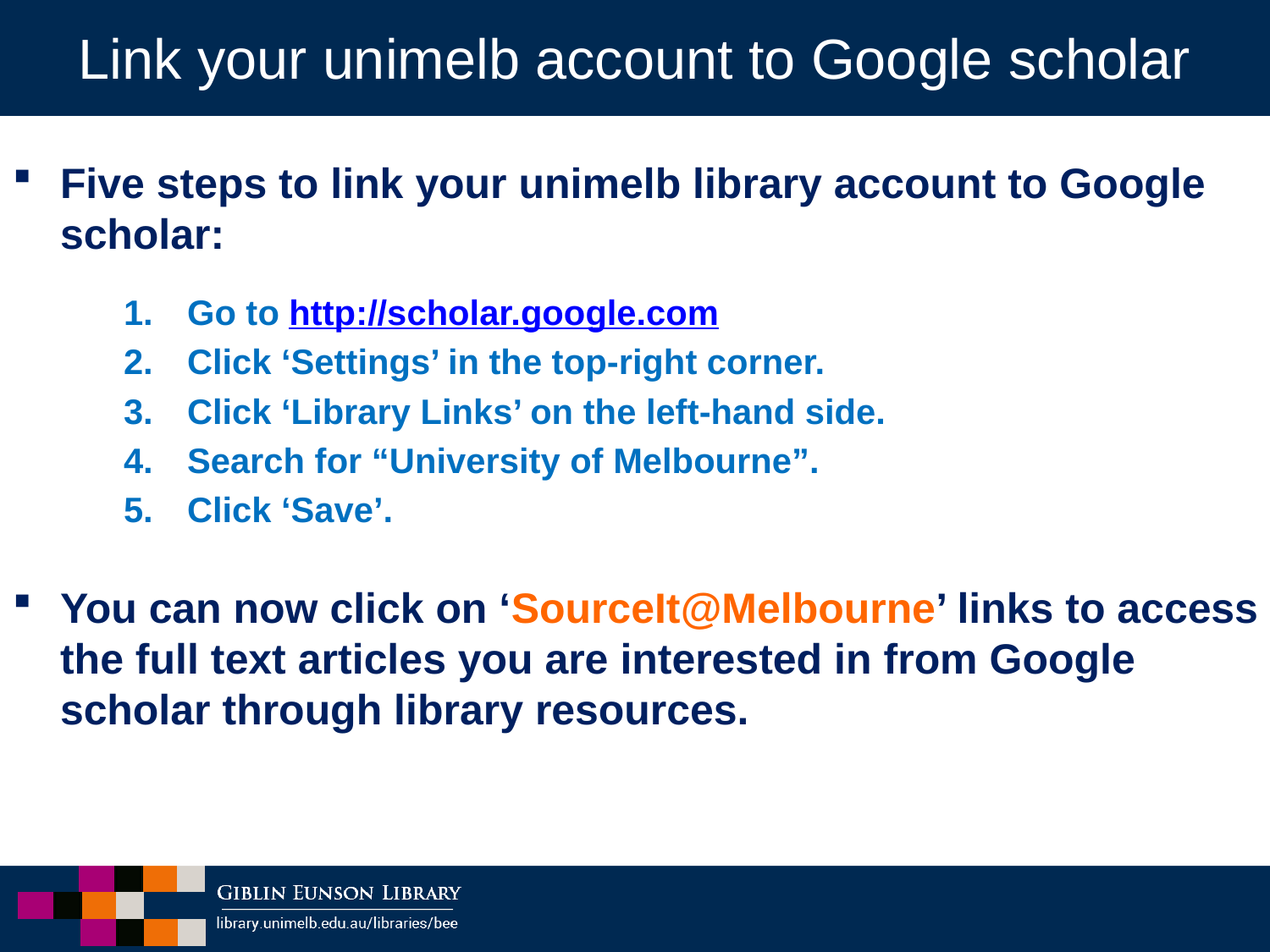

# Link your unimelb account to Google scholar

Five steps to link your unimelb library account to Google scholar:
Go to http://scholar.google.com
Click ‘Settings’ in the top-right corner.
Click ‘Library Links’ on the left-hand side.
Search for “University of Melbourne”.
Click ‘Save’.
You can now click on ‘SourceIt@Melbourne’ links to access the full text articles you are interested in from Google scholar through library resources.